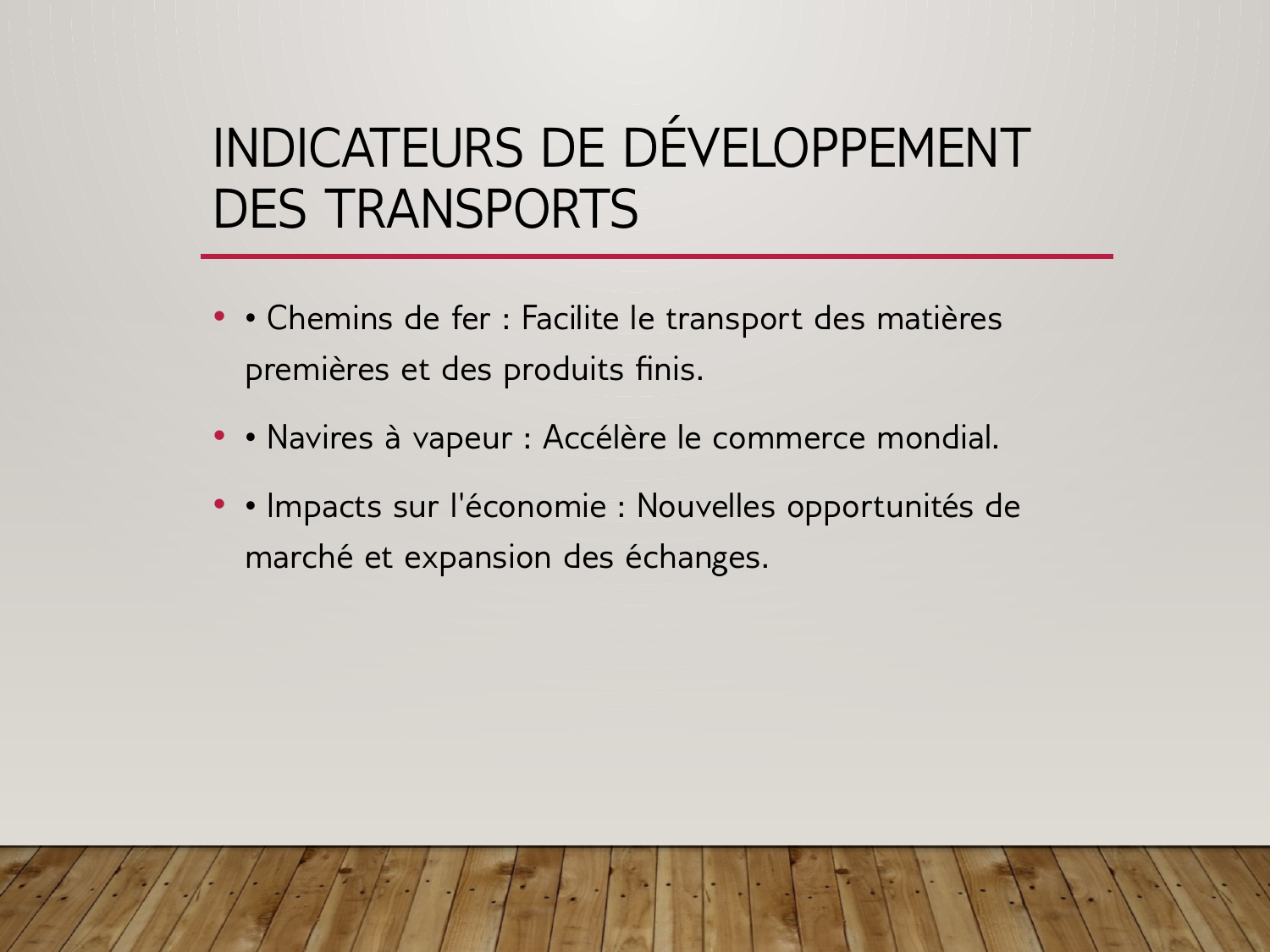

# Indicateurs de développement des transports
• Chemins de fer : Facilite le transport des matières premières et des produits finis.
• Navires à vapeur : Accélère le commerce mondial.
• Impacts sur l'économie : Nouvelles opportunités de marché et expansion des échanges.